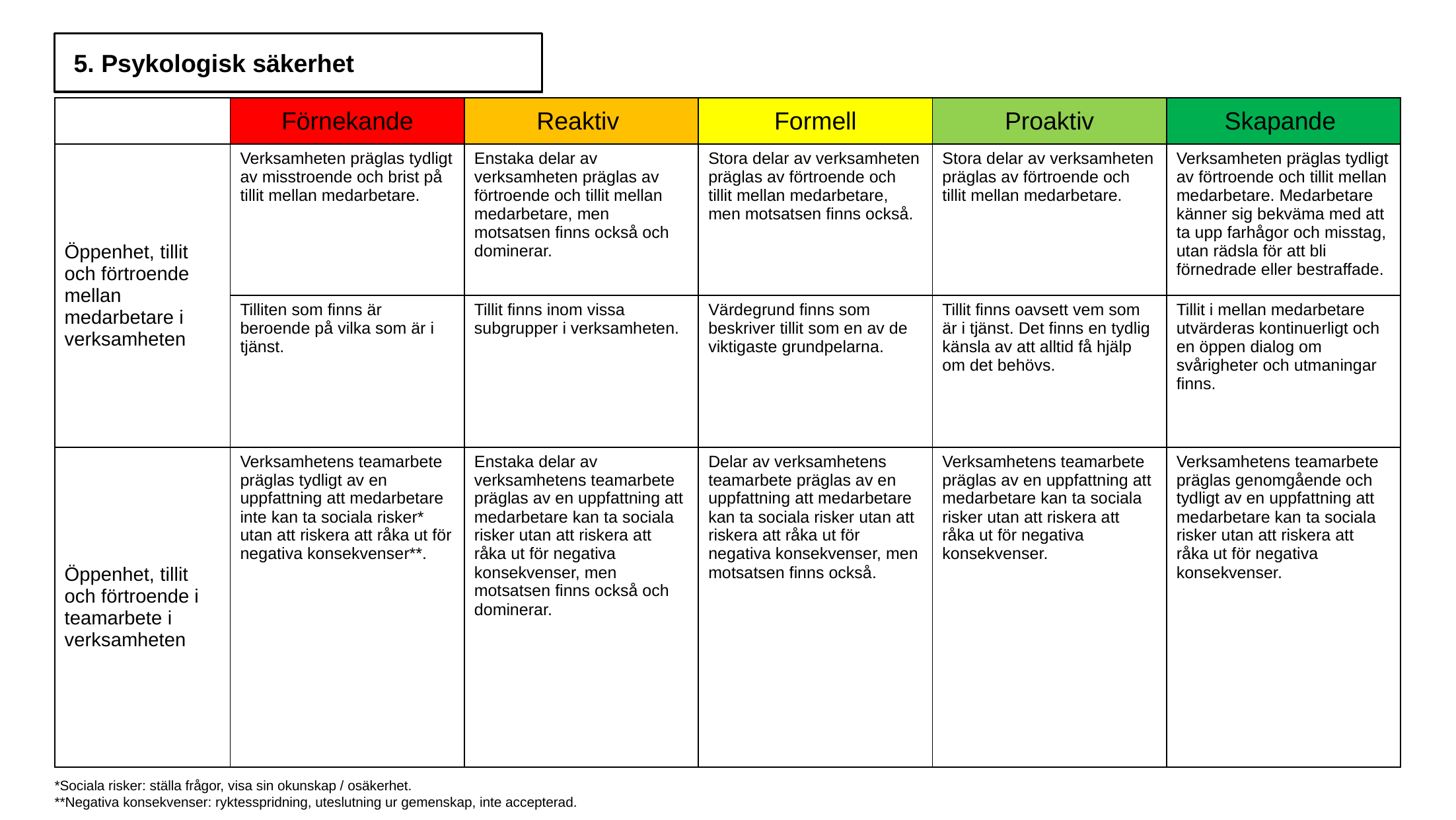

5. Psykologisk säkerhet
|  | Förnekande | Reaktiv | Formell | Proaktiv | Skapande |
| --- | --- | --- | --- | --- | --- |
| Öppenhet, tillit och förtroende mellan medarbetare i verksamheten | Verksamheten präglas tydligt av misstroende och brist på tillit mellan medarbetare. | Enstaka delar av verksamheten präglas av förtroende och tillit mellan medarbetare, men motsatsen finns också och dominerar. | Stora delar av verksamheten präglas av förtroende och tillit mellan medarbetare, men motsatsen finns också. | Stora delar av verksamheten präglas av förtroende och tillit mellan medarbetare. | Verksamheten präglas tydligt av förtroende och tillit mellan medarbetare. Medarbetare känner sig bekväma med att ta upp farhågor och misstag, utan rädsla för att bli förnedrade eller bestraffade. |
|  | Tilliten som finns är beroende på vilka som är i tjänst. | Tillit finns inom vissa subgrupper i verksamheten. | Värdegrund finns som beskriver tillit som en av de viktigaste grundpelarna. | Tillit finns oavsett vem som är i tjänst. Det finns en tydlig känsla av att alltid få hjälp om det behövs. | Tillit i mellan medarbetare utvärderas kontinuerligt och en öppen dialog om svårigheter och utmaningar finns. |
| Öppenhet, tillit och förtroende i teamarbete i verksamheten | Verksamhetens teamarbete präglas tydligt av en uppfattning att medarbetare inte kan ta sociala risker\* utan att riskera att råka ut för negativa konsekvenser\*\*. | Enstaka delar av verksamhetens teamarbete präglas av en uppfattning att medarbetare kan ta sociala risker utan att riskera att råka ut för negativa konsekvenser, men motsatsen finns också och dominerar. | Delar av verksamhetens teamarbete präglas av en uppfattning att medarbetare kan ta sociala risker utan att riskera att råka ut för negativa konsekvenser, men motsatsen finns också. | Verksamhetens teamarbete präglas av en uppfattning att medarbetare kan ta sociala risker utan att riskera att råka ut för negativa konsekvenser. | Verksamhetens teamarbete präglas genomgående och tydligt av en uppfattning att medarbetare kan ta sociala risker utan att riskera att råka ut för negativa konsekvenser. |
*Sociala risker: ställa frågor, visa sin okunskap / osäkerhet.
**Negativa konsekvenser: ryktesspridning, uteslutning ur gemenskap, inte accepterad.